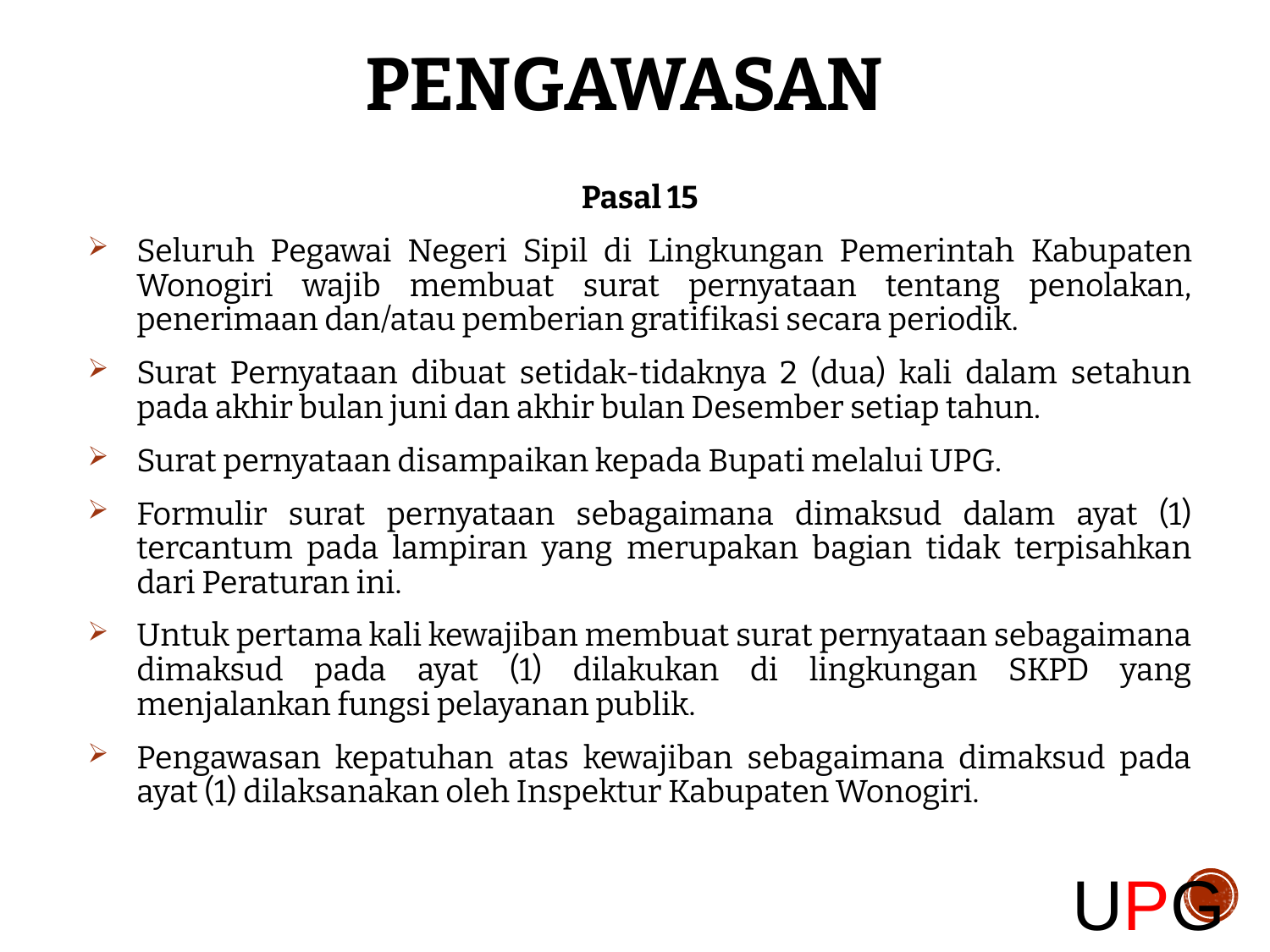

# PENGAWASAN
Pasal 15
Seluruh Pegawai Negeri Sipil di Lingkungan Pemerintah Kabupaten Wonogiri wajib membuat surat pernyataan tentang penolakan, penerimaan dan/atau pemberian gratifikasi secara periodik.
Surat Pernyataan dibuat setidak-tidaknya 2 (dua) kali dalam setahun pada akhir bulan juni dan akhir bulan Desember setiap tahun.
Surat pernyataan disampaikan kepada Bupati melalui UPG.
Formulir surat pernyataan sebagaimana dimaksud dalam ayat (1) tercantum pada lampiran yang merupakan bagian tidak terpisahkan dari Peraturan ini.
Untuk pertama kali kewajiban membuat surat pernyataan sebagaimana dimaksud pada ayat (1) dilakukan di lingkungan SKPD yang menjalankan fungsi pelayanan publik.
Pengawasan kepatuhan atas kewajiban sebagaimana dimaksud pada ayat (1) dilaksanakan oleh Inspektur Kabupaten Wonogiri.

UPG